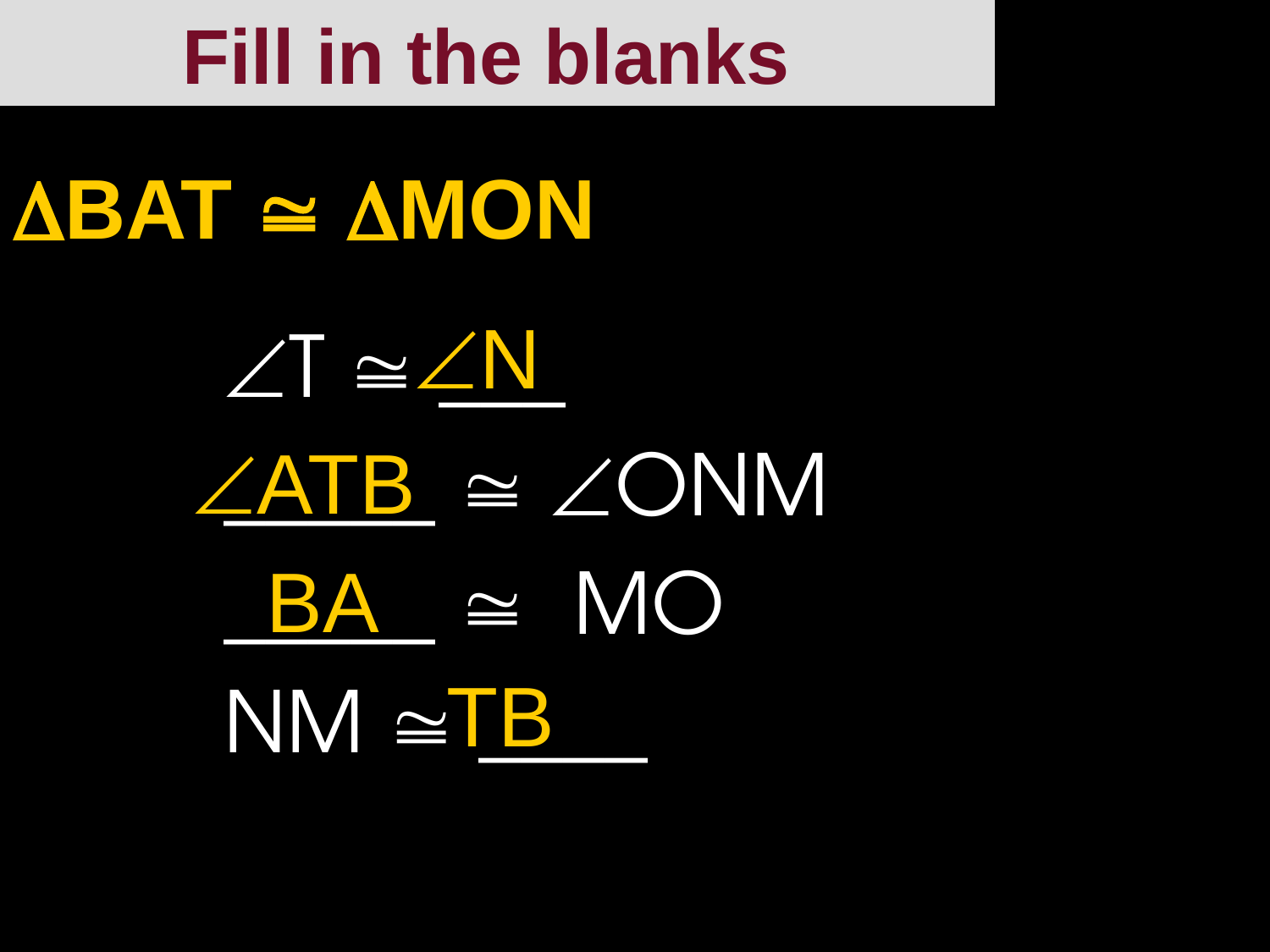

# Fill in the blanks
ΔBAT ≅ ΔMON
∠N
∠T ≅ ___
_____ ≅ ∠ONM
_____ ≅  MO
NM ≅ ____
∠ATB
BA
TB